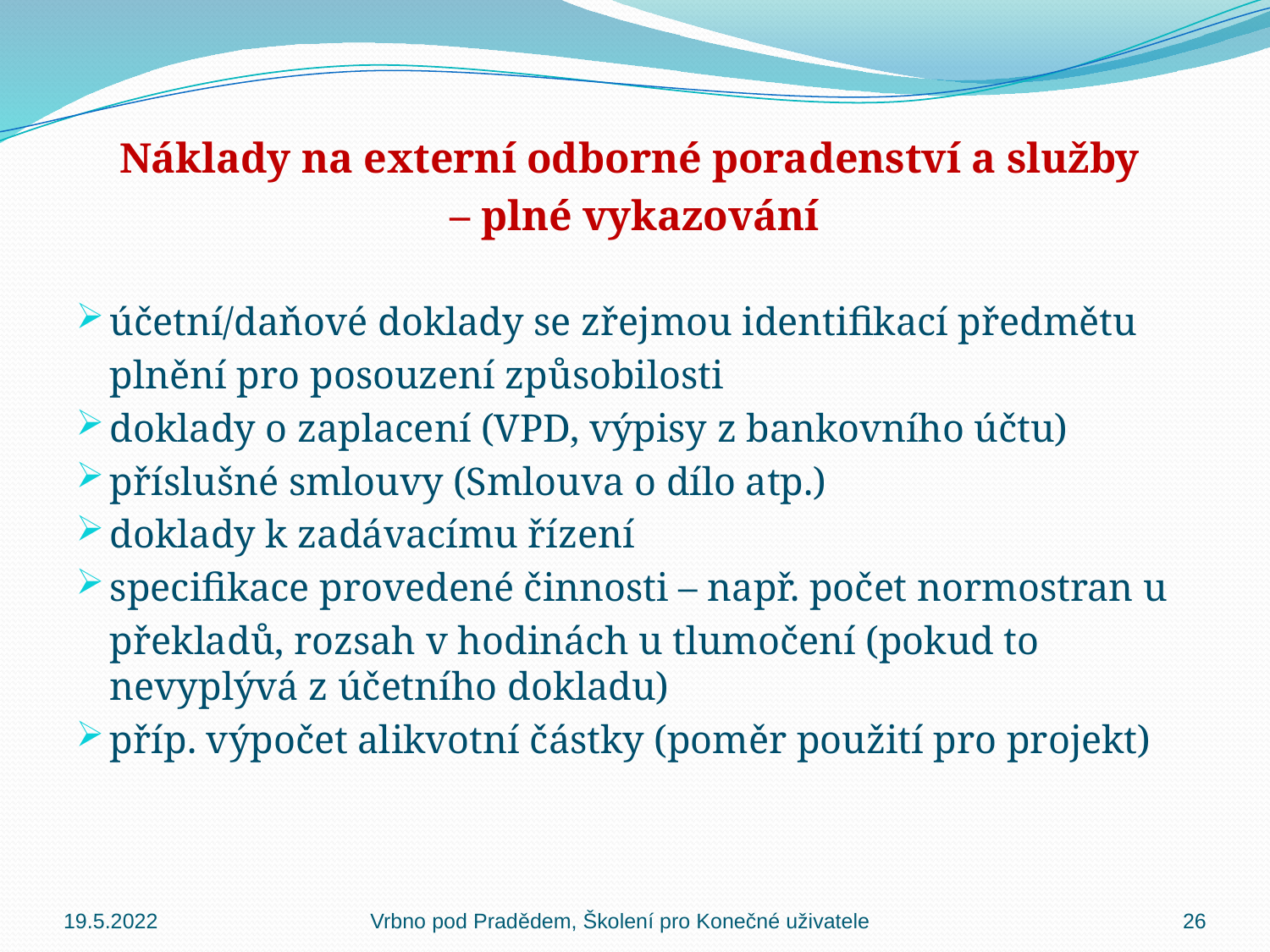

Náklady na externí odborné poradenství a služby
– plné vykazování

účetní/daňové doklady se zřejmou identifikací předmětu
	plnění pro posouzení způsobilosti
doklady o zaplacení (VPD, výpisy z bankovního účtu)
příslušné smlouvy (Smlouva o dílo atp.)
doklady k zadávacímu řízení
specifikace provedené činnosti – např. počet normostran u
	překladů, rozsah v hodinách u tlumočení (pokud to nevyplývá z účetního dokladu)
příp. výpočet alikvotní částky (poměr použití pro projekt)
19.5.2022
Vrbno pod Pradědem, Školení pro Konečné uživatele
26